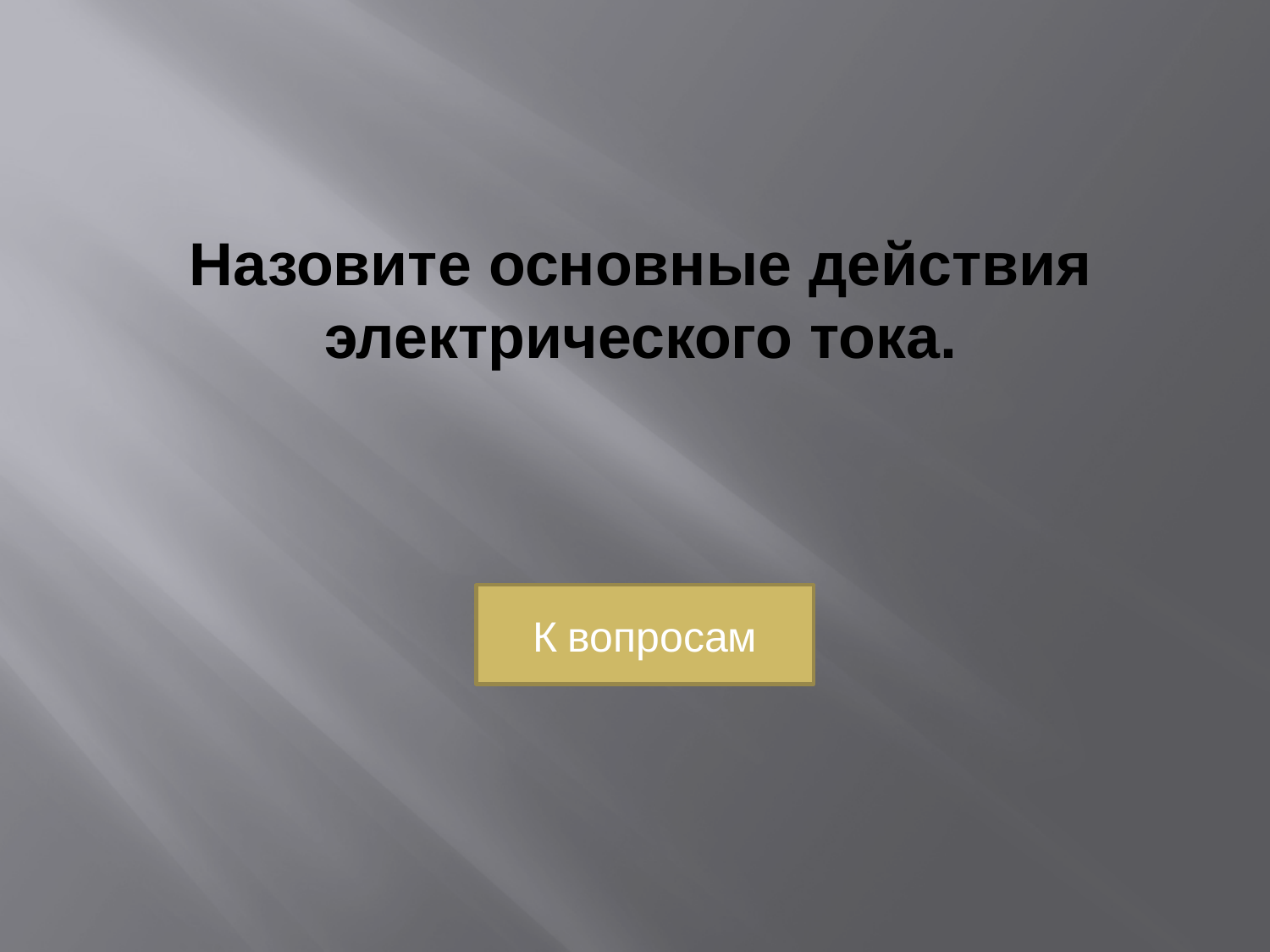

# Назовите основные действия электрического тока.
К вопросам